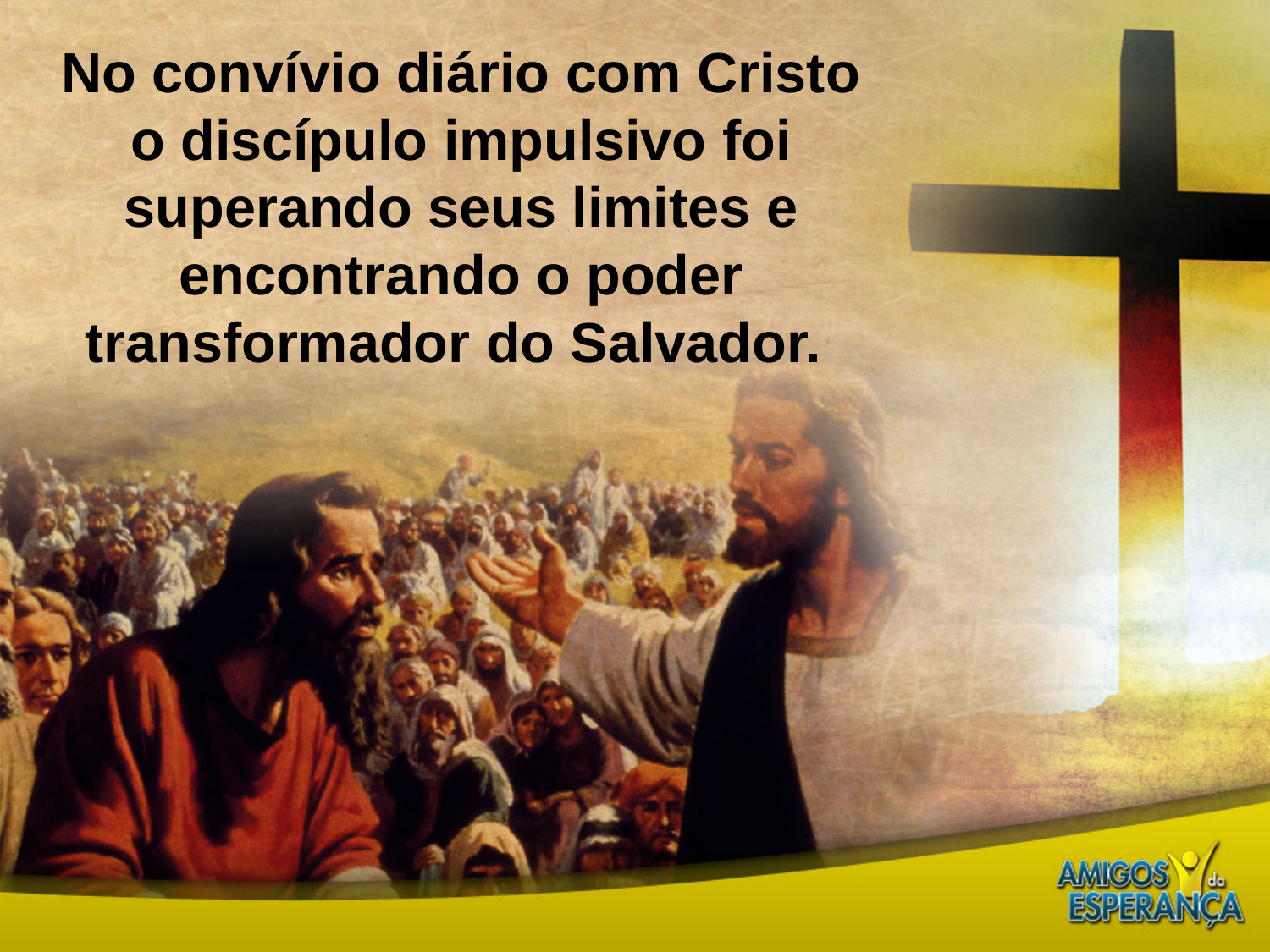

No convívio diário com Cristo o discípulo impulsivo foi superando seus limites e encontrando o poder transformador do Salvador.